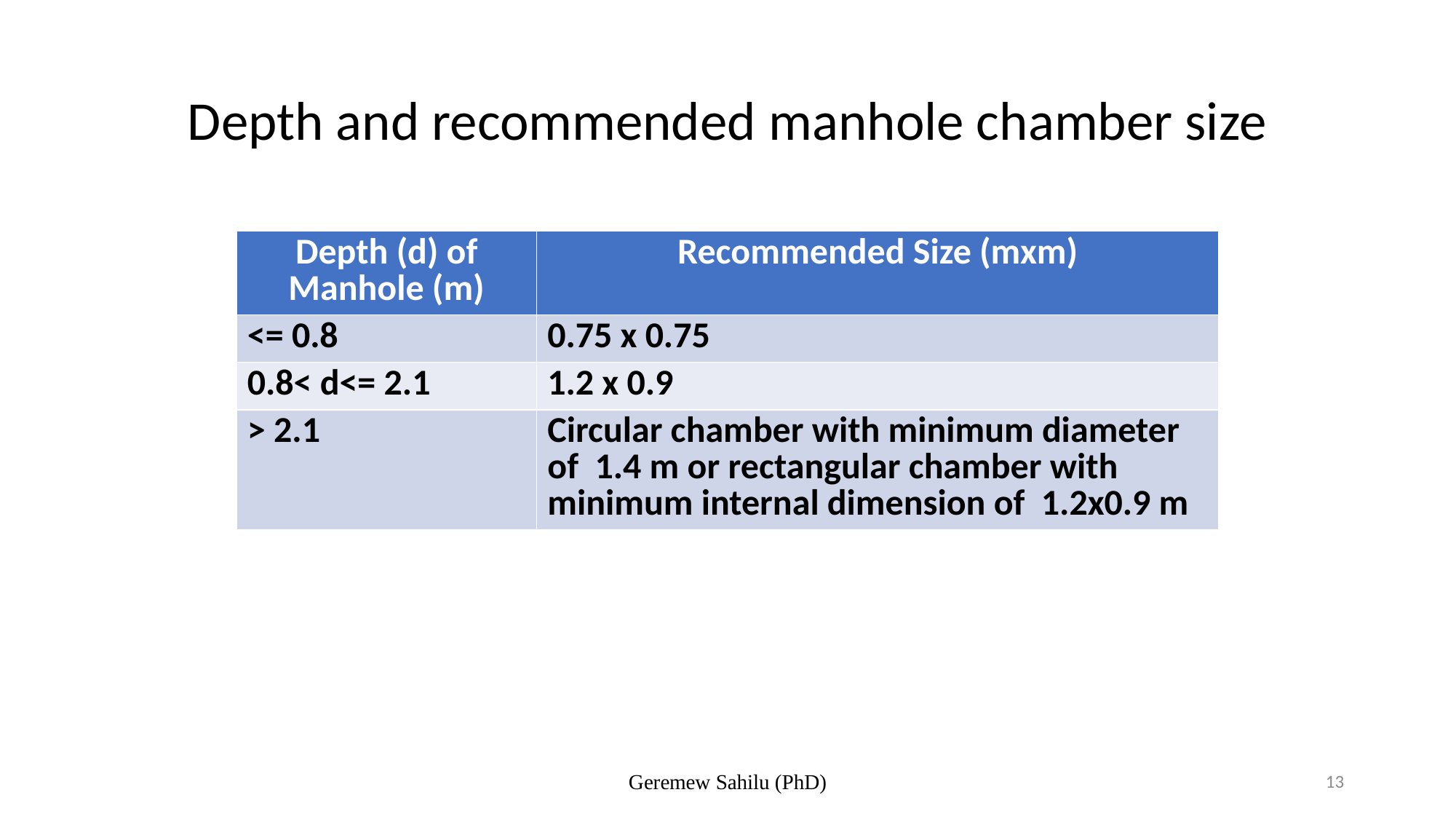

# Depth and recommended manhole chamber size
| Depth (d) of Manhole (m) | Recommended Size (mxm) |
| --- | --- |
| <= 0.8 | 0.75 x 0.75 |
| 0.8< d<= 2.1 | 1.2 x 0.9 |
| > 2.1 | Circular chamber with minimum diameter of 1.4 m or rectangular chamber with minimum internal dimension of 1.2x0.9 m |
Geremew Sahilu (PhD)
13